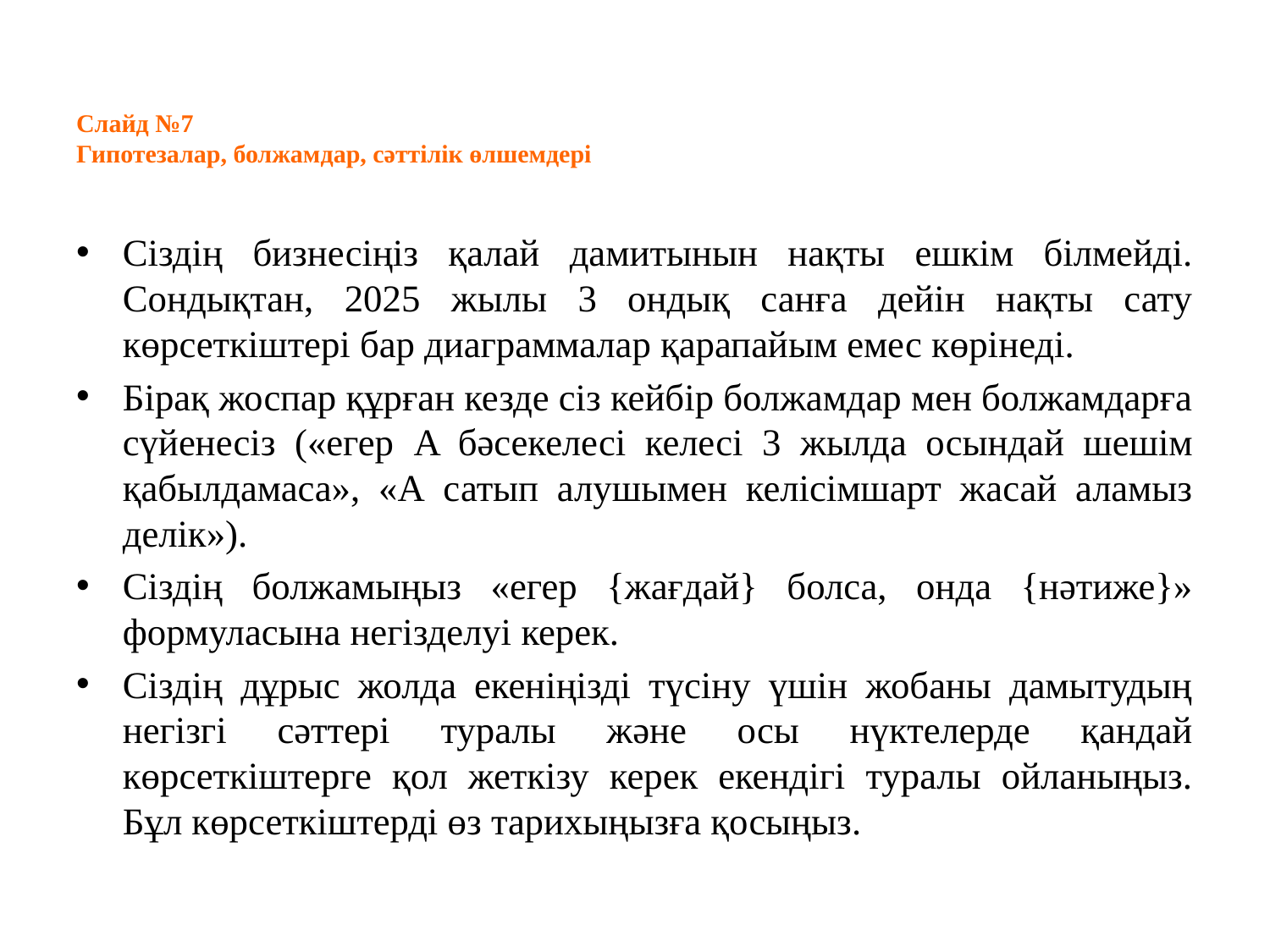

# Слайд №7 Гипотезалар, болжамдар, сәттілік өлшемдері
Сіздің бизнесіңіз қалай дамитынын нақты ешкім білмейді. Сондықтан, 2025 жылы 3 ондық санға дейін нақты сату көрсеткіштері бар диаграммалар қарапайым емес көрінеді.
Бірақ жоспар құрған кезде сіз кейбір болжамдар мен болжамдарға сүйенесіз («егер A бәсекелесі келесі 3 жылда осындай шешім қабылдамаса», «А сатып алушымен келісімшарт жасай аламыз делік»).
Сіздің болжамыңыз «егер {жағдай} болса, онда {нәтиже}» формуласына негізделуі керек.
Сіздің дұрыс жолда екеніңізді түсіну үшін жобаны дамытудың негізгі сәттері туралы және осы нүктелерде қандай көрсеткіштерге қол жеткізу керек екендігі туралы ойланыңыз. Бұл көрсеткіштерді өз тарихыңызға қосыңыз.